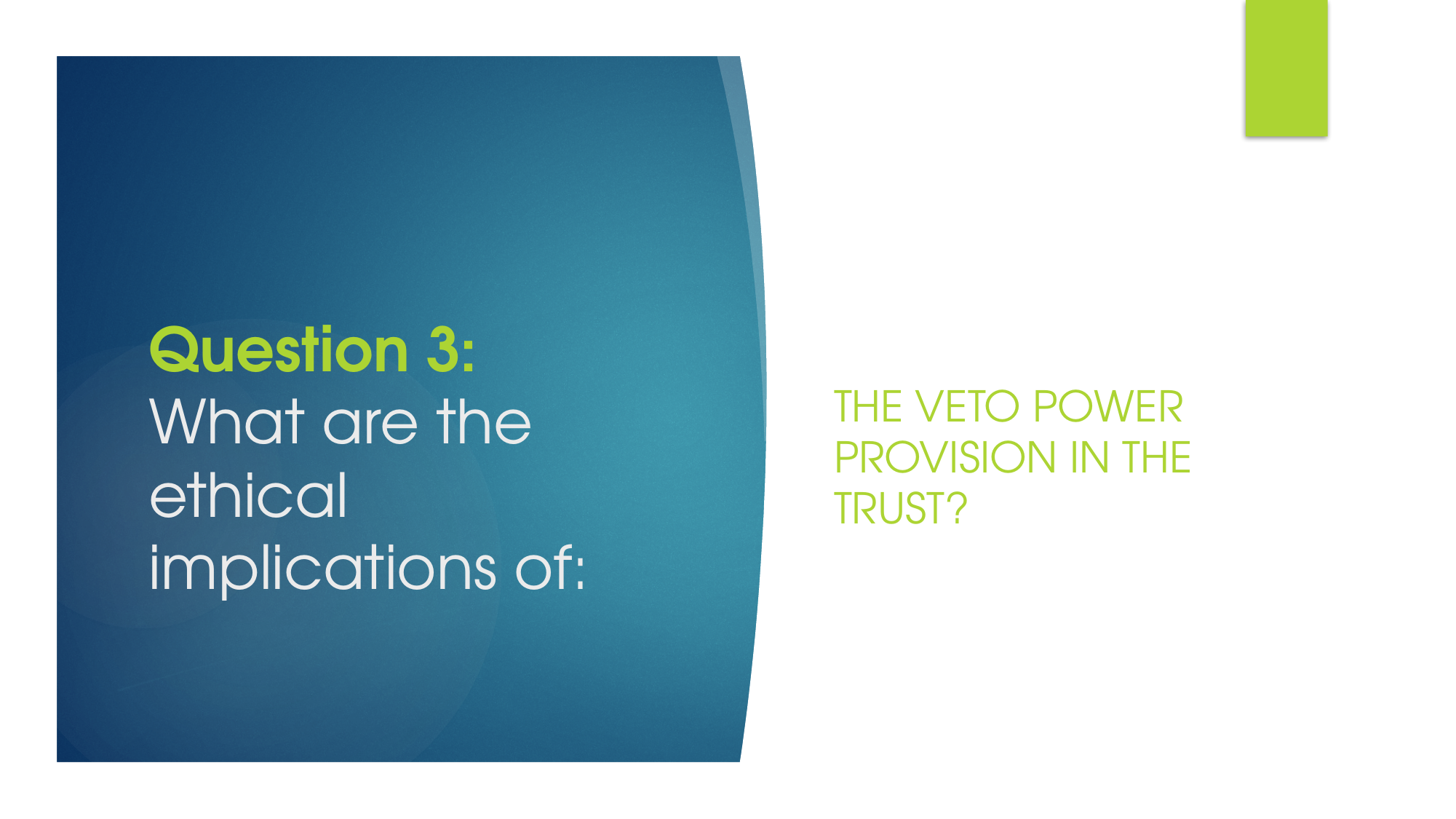

The veto power provision in the trust?
# Question 3: What are the ethical implications of: